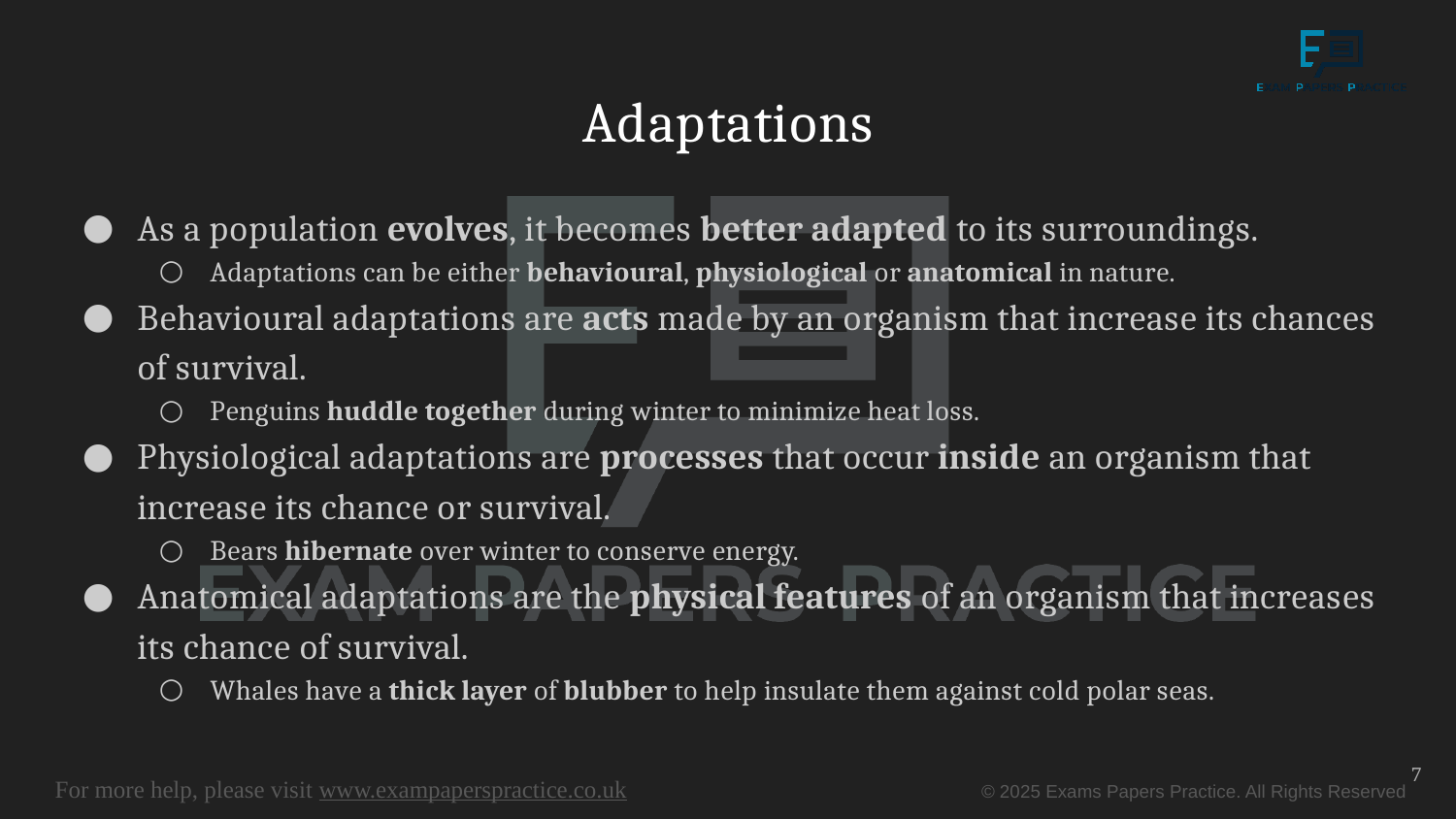

# Adaptations

As a population evolves, it becomes better adapted to its surroundings.
Adaptations can be either behavioural, physiological or anatomical in nature.
Behavioural adaptations are acts made by an organism that increase its chances of survival.
Penguins huddle together during winter to minimize heat loss.
Physiological adaptations are processes that occur inside an organism that increase its chance or survival.
Bears hibernate over winter to conserve energy.
Anatomical adaptations are the physical features of an organism that increases its chance of survival.
Whales have a thick layer of blubber to help insulate them against cold polar seas.
7